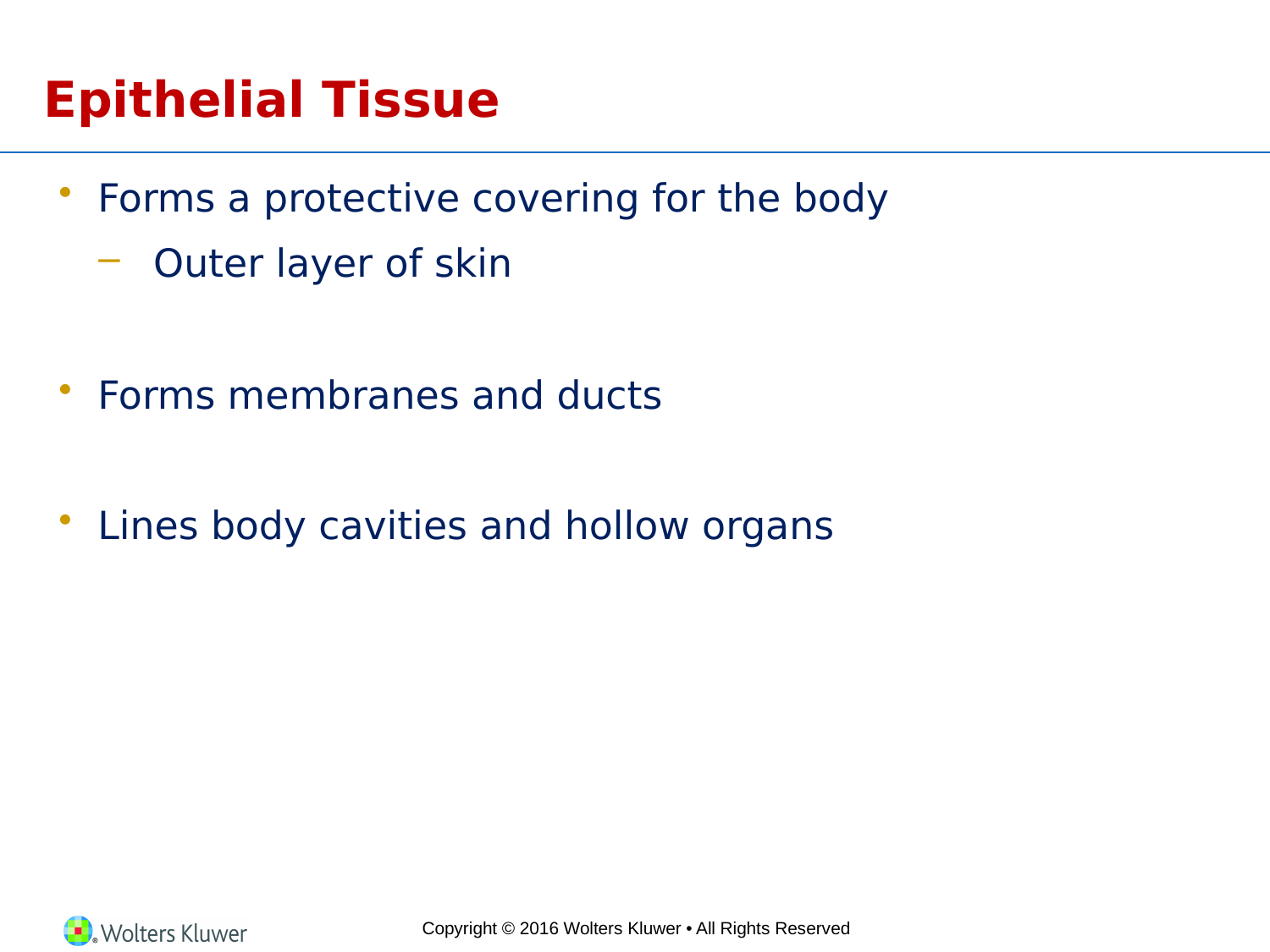

# Epithelial Tissue
Forms a protective covering for the body
Outer layer of skin

Forms membranes and ducts

Lines body cavities and hollow organs